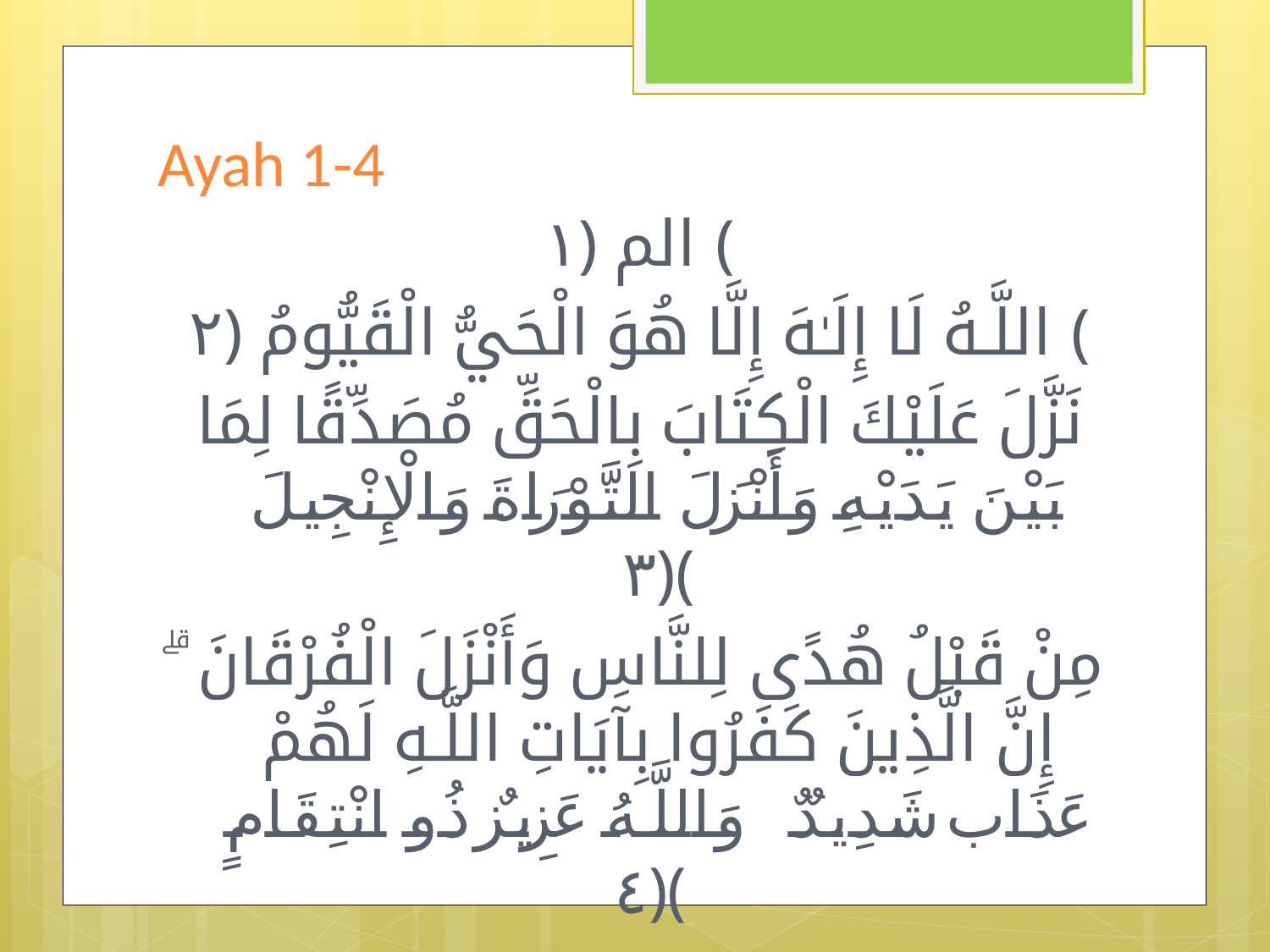

# Ayah 1-4
الم ﴿١﴾
اللَّـهُ لَا إِلَـٰهَ إِلَّا هُوَ الْحَيُّ الْقَيُّومُ ﴿٢﴾
نَزَّلَ عَلَيْكَ الْكِتَابَ بِالْحَقِّ مُصَدِّقًا لِمَا بَيْنَ يَدَيْهِ وَأَنْزَلَ التَّوْرَاةَ وَالْإِنْجِيلَ ﴿٣﴾
مِنْ قَبْلُ هُدًى لِلنَّاسِ وَأَنْزَلَ الْفُرْقَانَ ۗ إِنَّ الَّذِينَ كَفَرُوا بِآيَاتِ اللَّـهِ لَهُمْ عَذَابٌ شَدِيدٌ ۗ وَاللَّـهُ عَزِيزٌ ذُو انْتِقَامٍ ﴿٤﴾